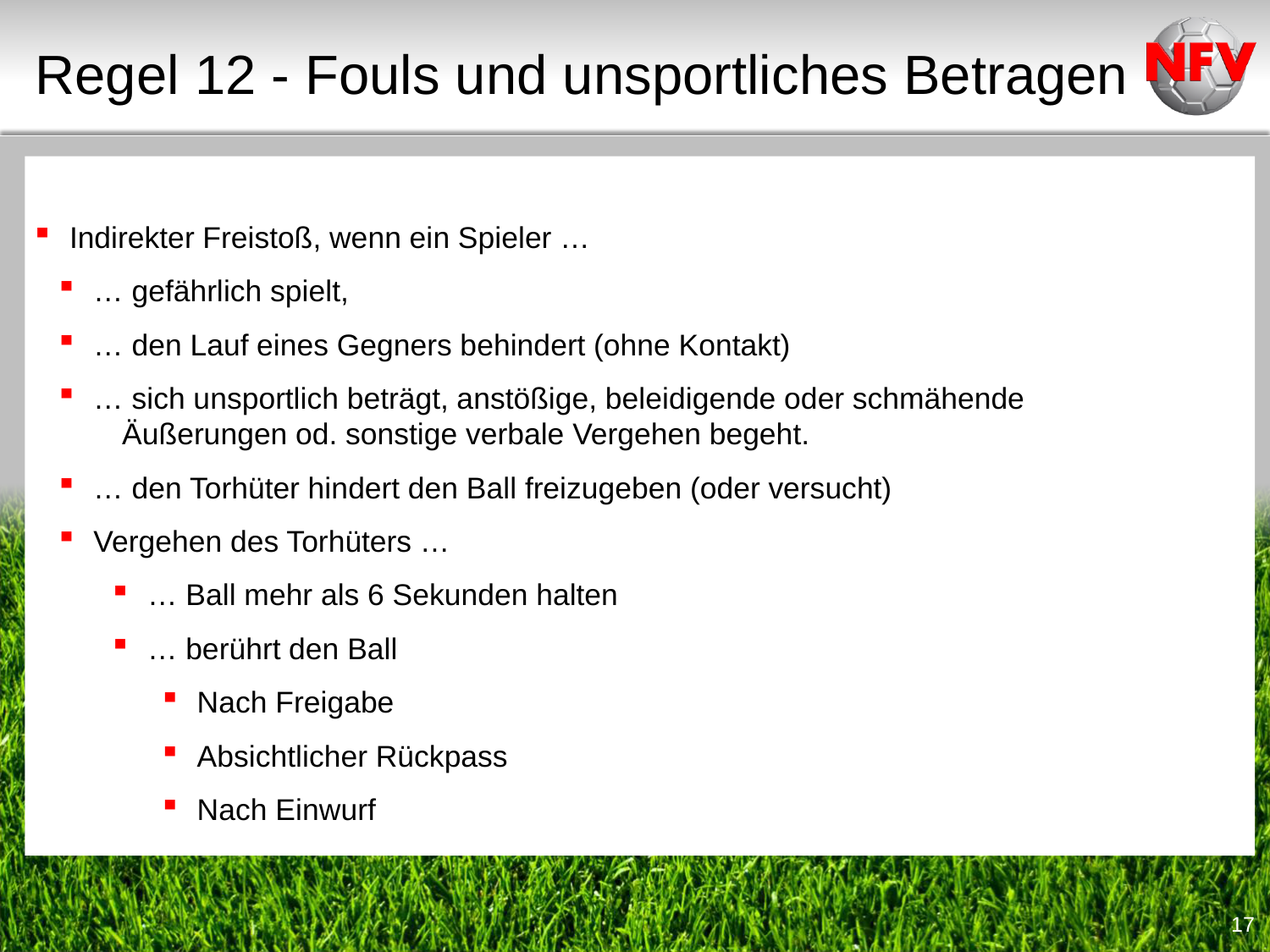

Regel 12 - Fouls und unsportliches Betragen

 Indirekter Freistoß, wenn ein Spieler …
 … gefährlich spielt,
 … den Lauf eines Gegners behindert (ohne Kontakt)
 … sich unsportlich beträgt, anstößige, beleidigende oder schmähende
           Äußerungen od. sonstige verbale Vergehen begeht.
 … den Torhüter hindert den Ball freizugeben (oder versucht)
 Vergehen des Torhüters …
 … Ball mehr als 6 Sekunden halten
 … berührt den Ball
 Nach Freigabe
 Absichtlicher Rückpass
 Nach Einwurf
17